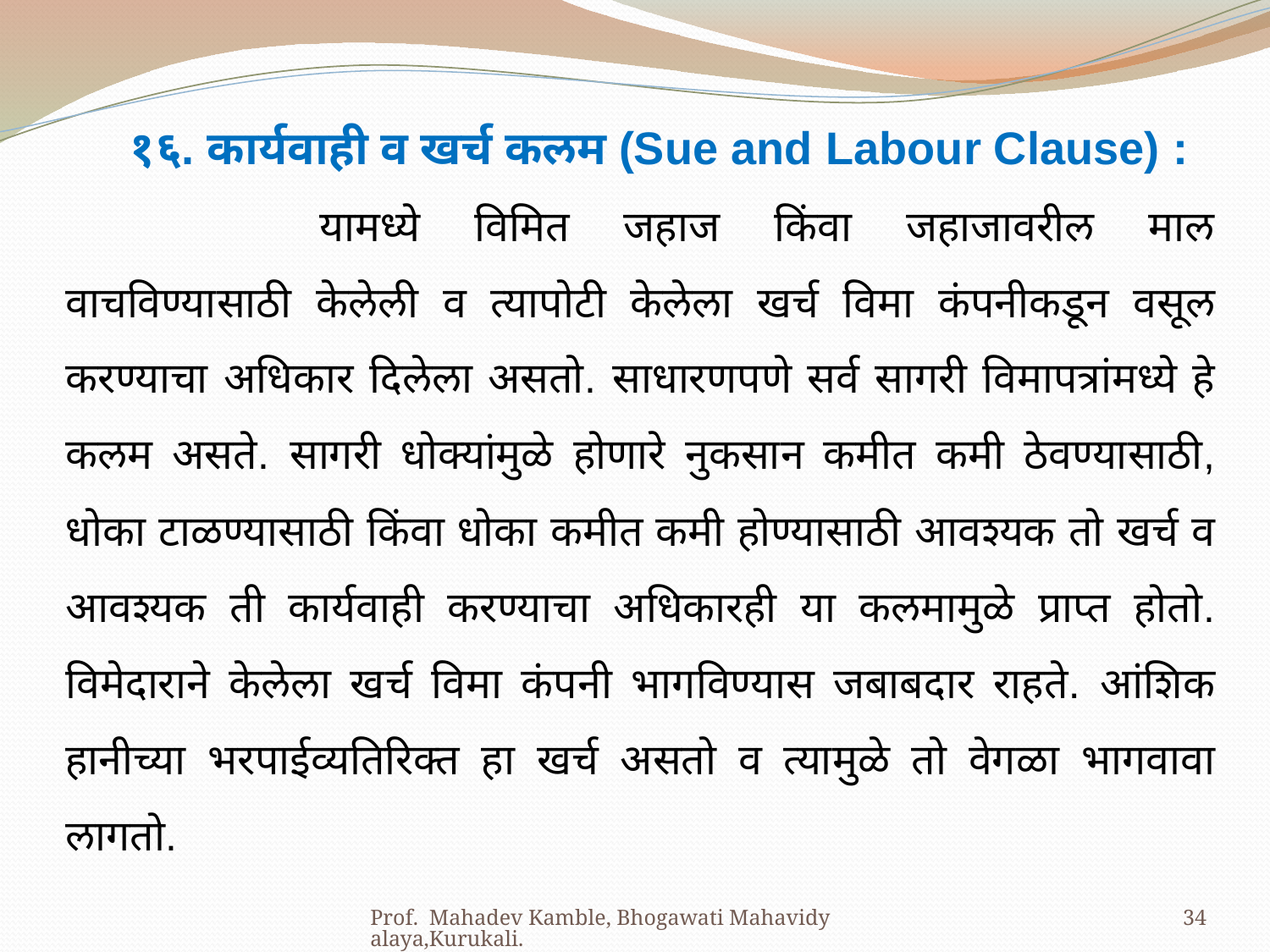

१६. कार्यवाही व खर्च कलम (Sue and Labour Clause) :
		यामध्ये विमित जहाज किंवा जहाजावरील माल वाचविण्यासाठी केलेली व त्यापोटी केलेला खर्च विमा कंपनीकडून वसूल करण्याचा अधिकार दिलेला असतो. साधारणपणे सर्व सागरी विमापत्रांमध्ये हे कलम असते. सागरी धोक्यांमुळे होणारे नुकसान कमीत कमी ठेवण्यासाठी, धोका टाळण्यासाठी किंवा धोका कमीत कमी होण्यासाठी आवश्यक तो खर्च व आवश्यक ती कार्यवाही करण्याचा अधिकारही या कलमामुळे प्राप्त होतो. विमेदाराने केलेला खर्च विमा कंपनी भागविण्यास जबाबदार राहते. आंशिक हानीच्या भरपाईव्यतिरिक्त हा खर्च असतो व त्यामुळे तो वेगळा भागवावा लागतो.
Prof.  Mahadev Kamble, Bhogawati Mahavidyalaya,Kurukali.
34